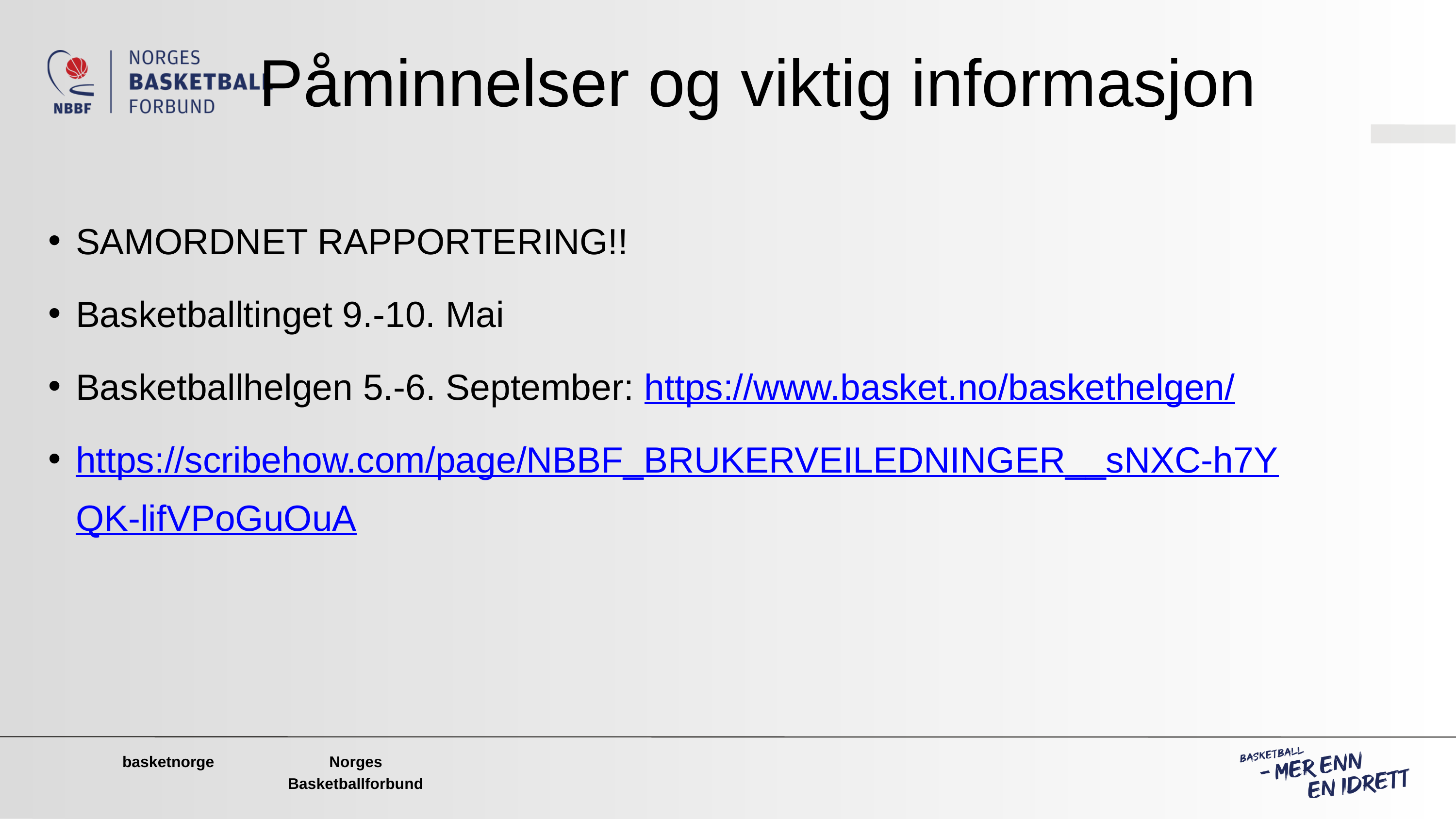

Påminnelser og viktig informasjon

SAMORDNET RAPPORTERING!!
Basketballtinget 9.-10. Mai
Basketballhelgen 5.-6. September: https://www.basket.no/baskethelgen/
https://scribehow.com/page/NBBF_BRUKERVEILEDNINGER__sNXC-h7YQK-lifVPoGuOuA

basketnorge
Norges Basketballforbund